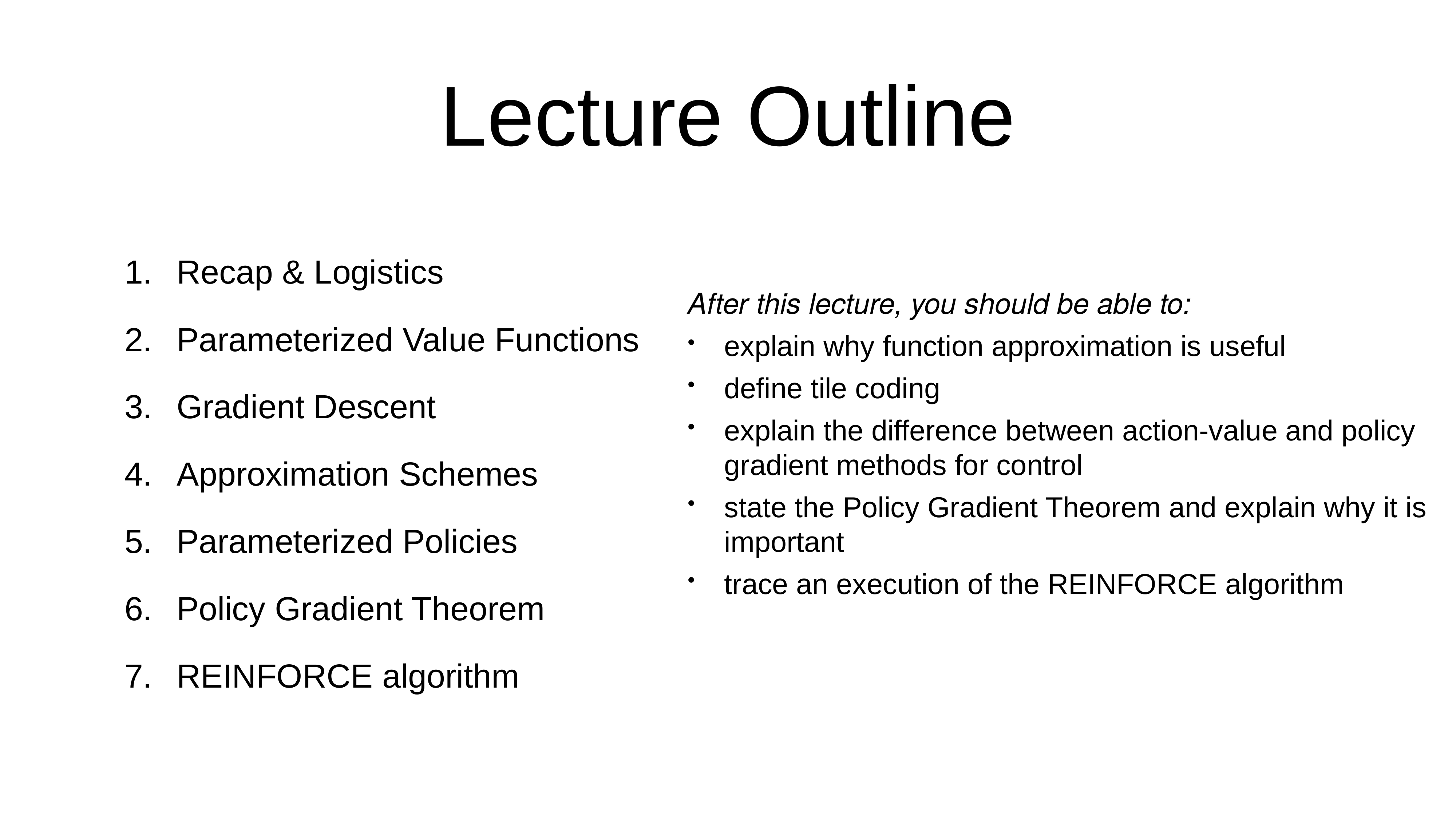

# Lecture Outline
After this lecture, you should be able to:
explain why function approximation is useful
define tile coding
explain the difference between action-value and policy gradient methods for control
state the Policy Gradient Theorem and explain why it is important
trace an execution of the REINFORCE algorithm
Recap & Logistics
Parameterized Value Functions
Gradient Descent
Approximation Schemes
Parameterized Policies
Policy Gradient Theorem
REINFORCE algorithm